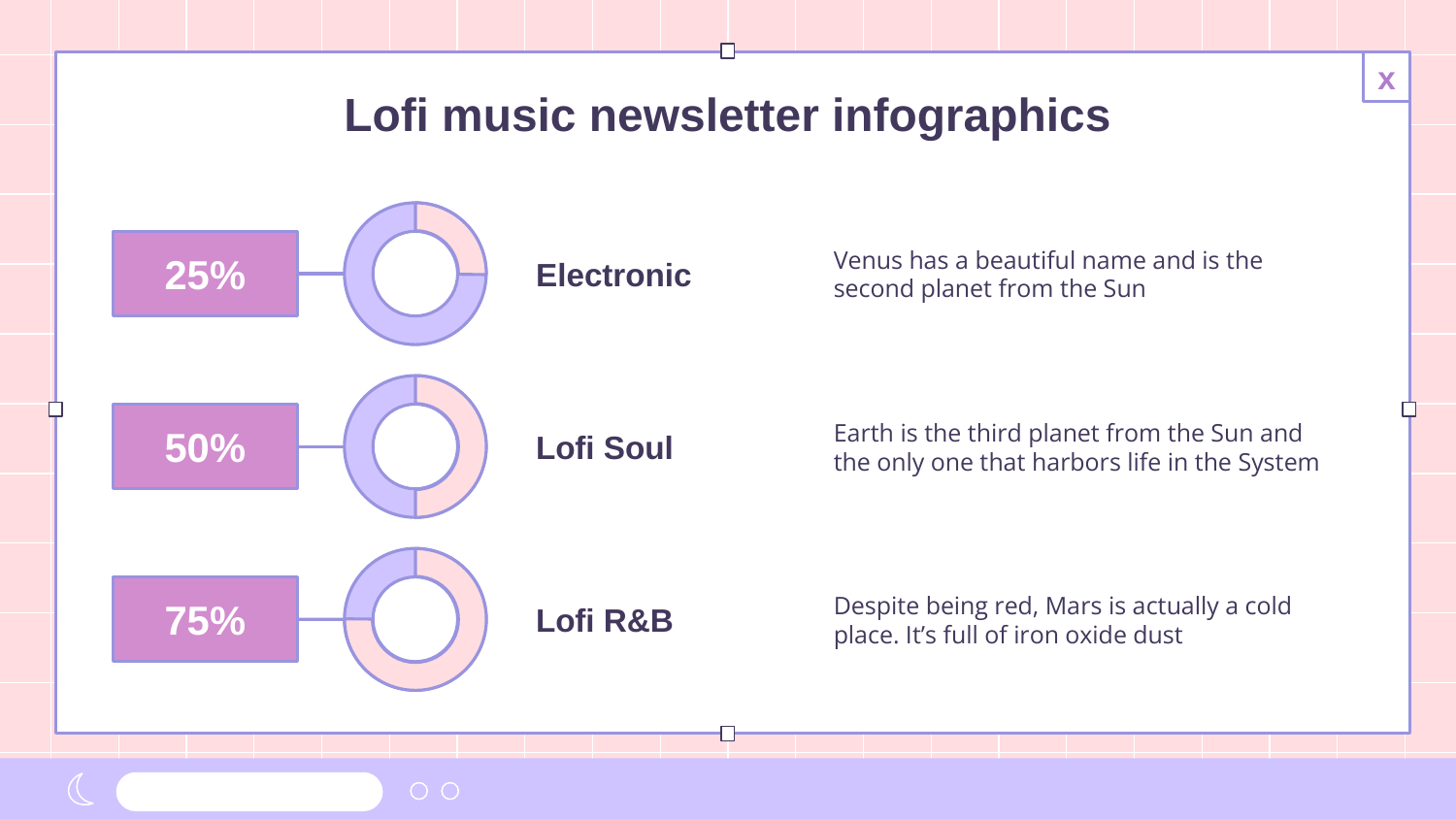

# Lofi music newsletter infographics

25%
Electronic
Venus has a beautiful name and is the second planet from the Sun

50%
Lofi Soul
Earth is the third planet from the Sun and the only one that harbors life in the System

75%
Lofi R&B
Despite being red, Mars is actually a cold place. It’s full of iron oxide dust